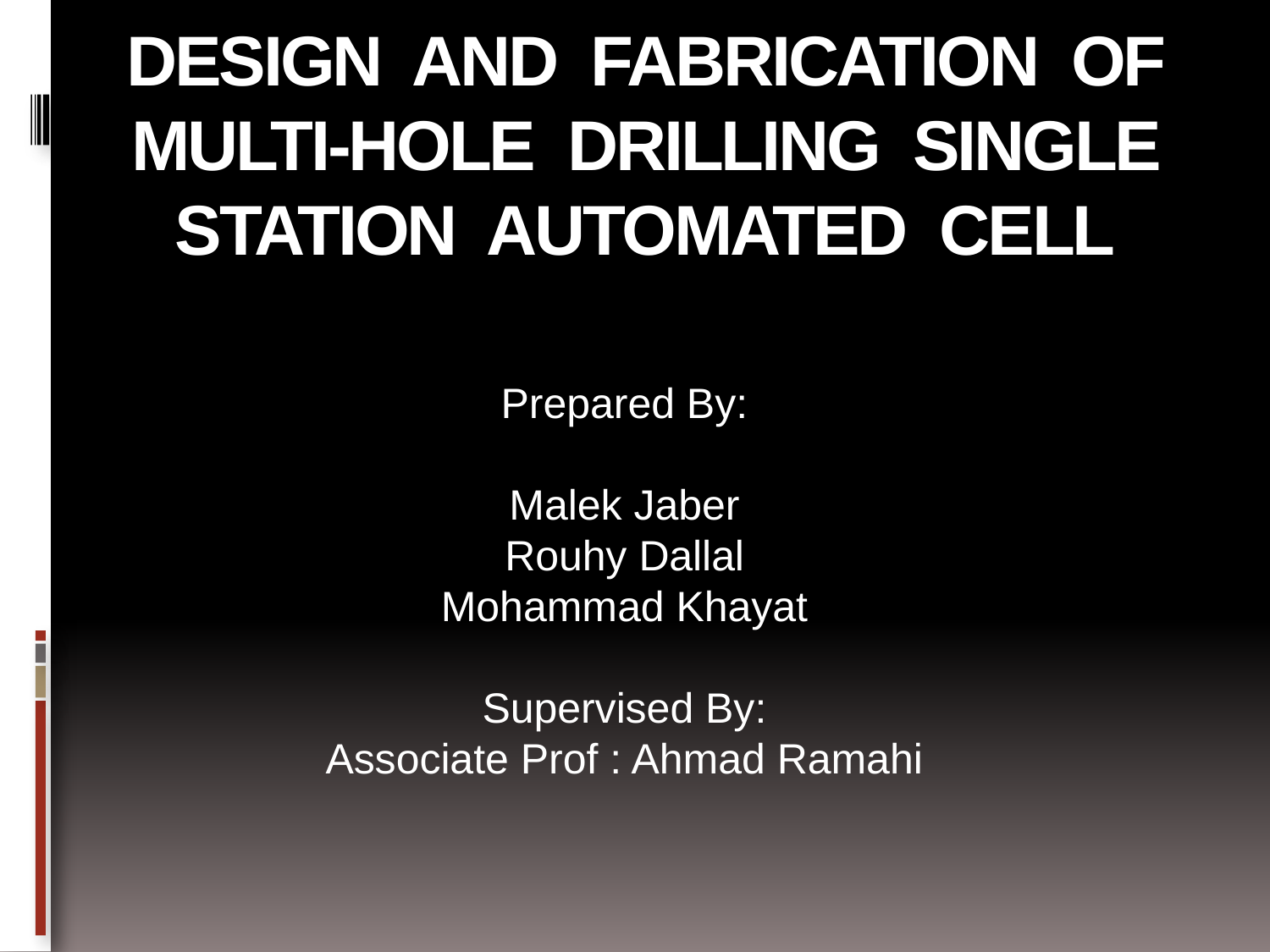

# Design  and  Fabrication  of Multi-Hole  Drilling  Single Station  Automated  Cell
Prepared By:

Malek Jaber
Rouhy Dallal
Mohammad Khayat

Supervised By:
Associate Prof : Ahmad Ramahi